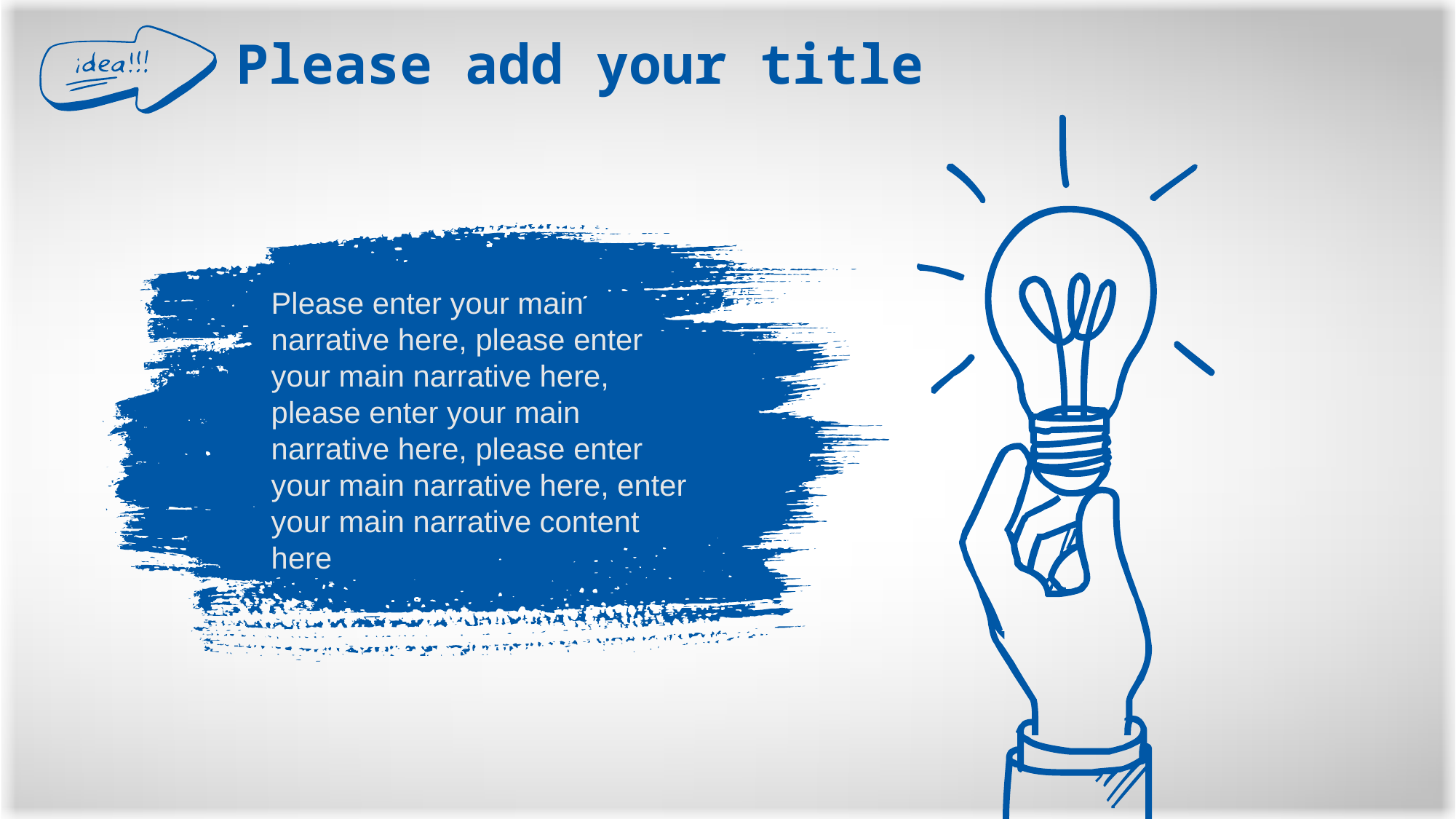

Please add your title

Please enter your main narrative here, please enter your main narrative here, please enter your main narrative here, please enter your main narrative here, enter your main narrative content here